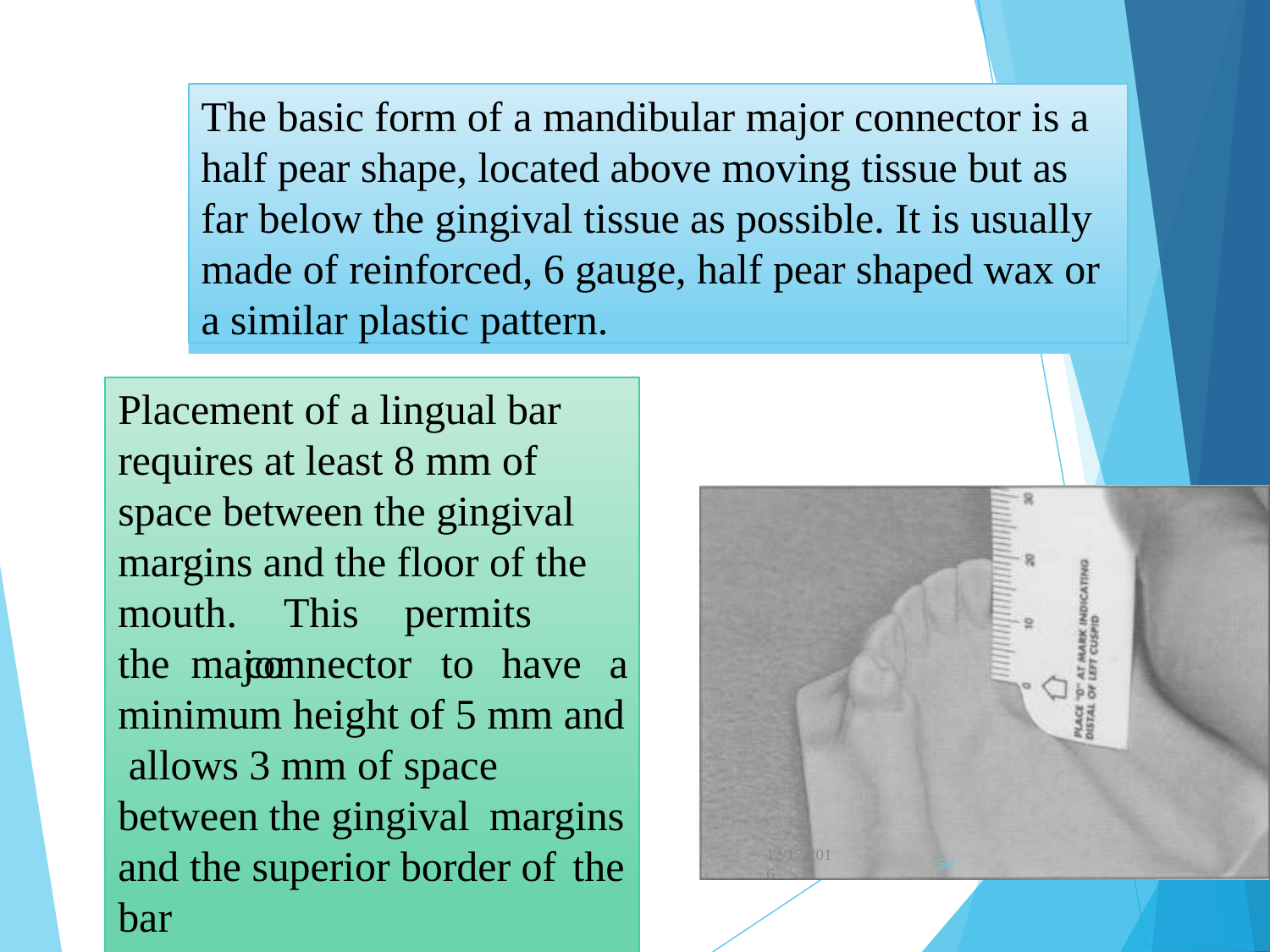

# The basic form of a mandibular major connector is a  half pear shape, located above moving tissue but as  far below the gingival tissue as possible. It is usually  made of reinforced, 6 gauge, half pear shaped wax or  a similar plastic pattern.

Placement of a lingual bar  requires at least 8 mm of  space between the gingival  margins and the floor of the

mouth.	This	permits	the  major
connector	to	have	a
minimum height of 5 mm and  allows 3 mm of space  between the gingival margins
and the superior border of the
12/17/201
6
50
bar.